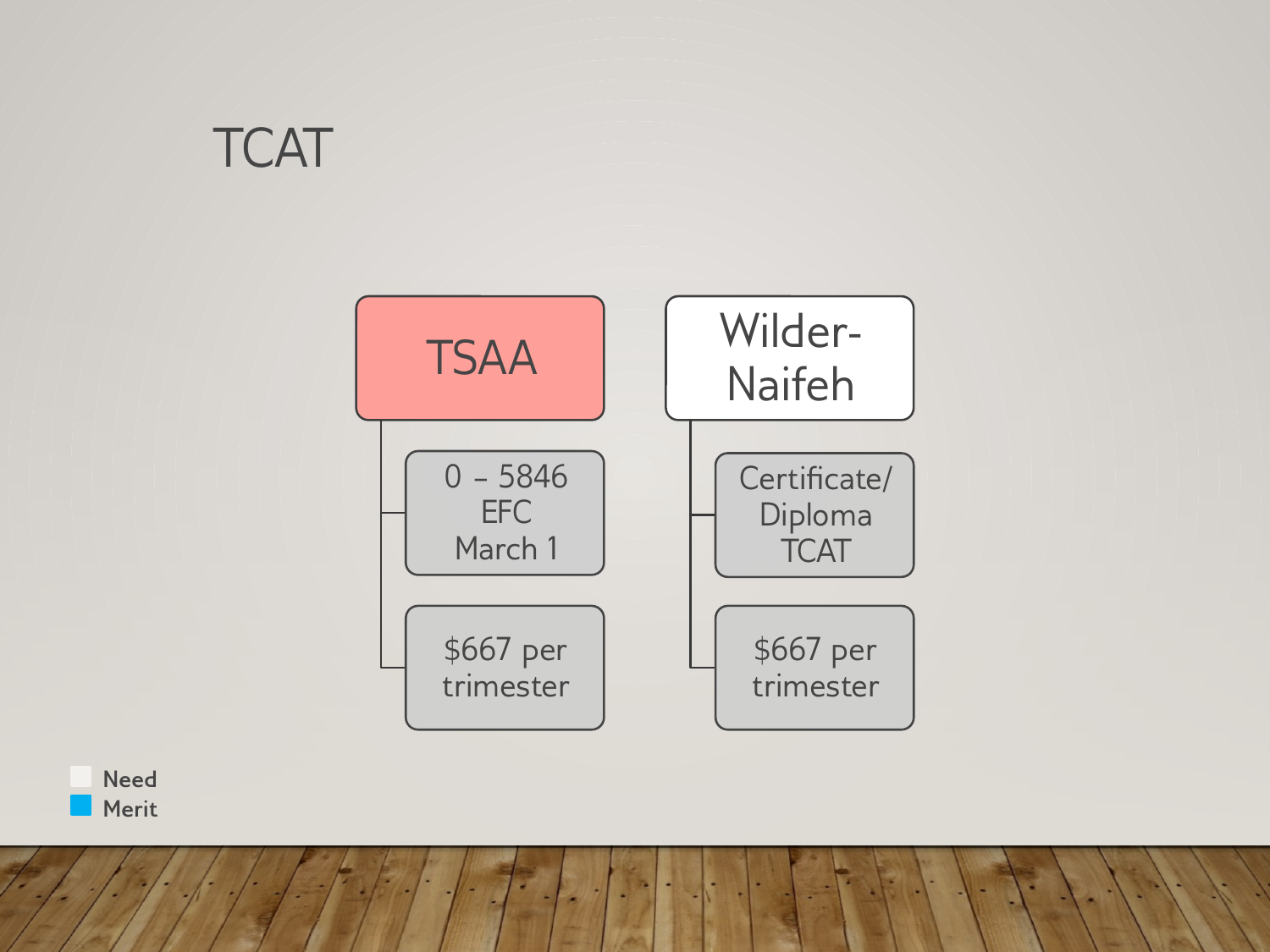

# TCAT
TSAA
0 – 5846 EFC
March 1
$667 per trimester
Wilder- Naifeh
Certificate/
Diploma TCAT
$667 per trimester
Need

Merit